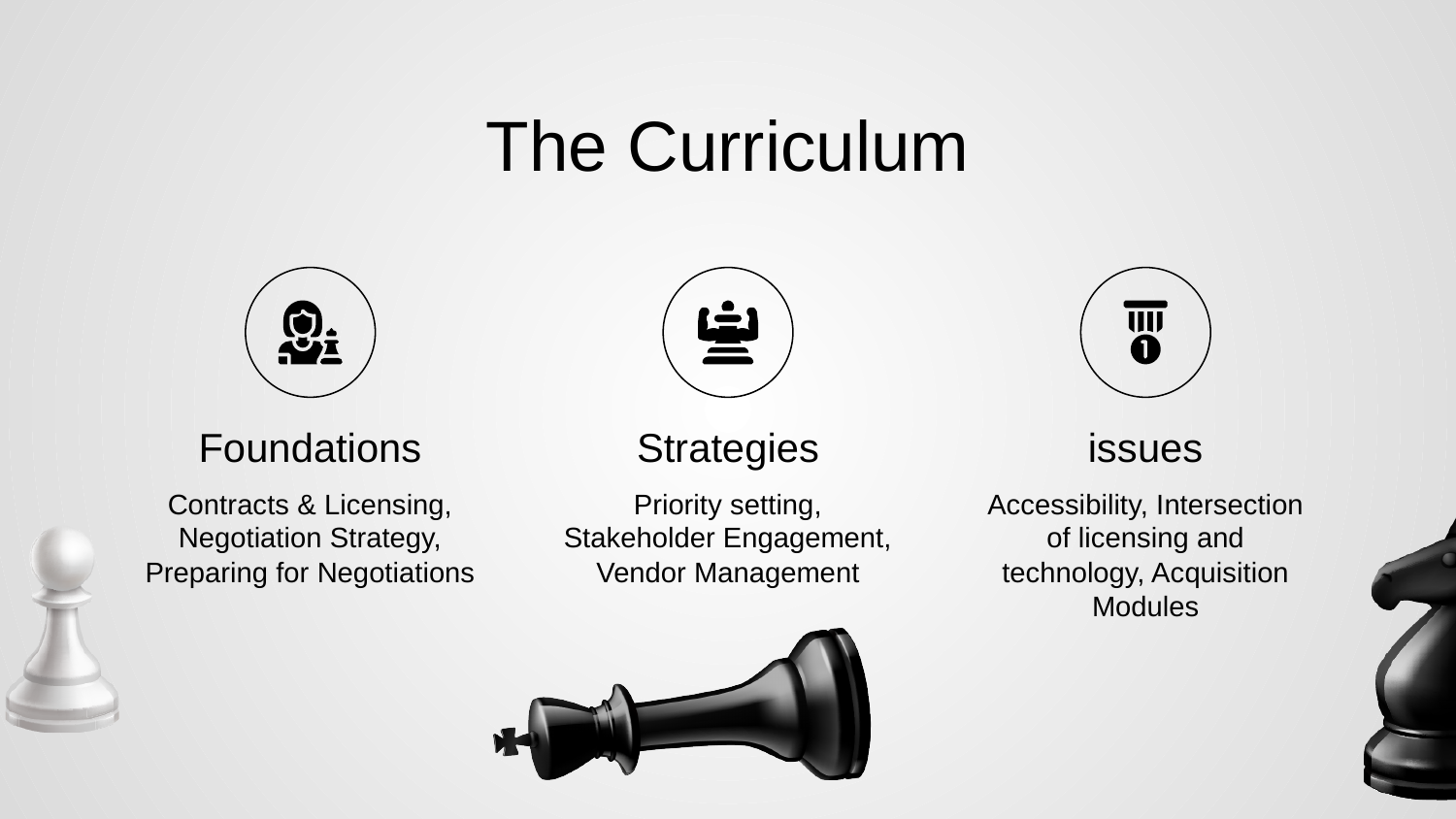

# The Curriculum

Foundations
Strategies
issues
Contracts & Licensing, Negotiation Strategy, Preparing for Negotiations
Priority setting, Stakeholder Engagement, Vendor Management
Accessibility, Intersection of licensing and technology, Acquisition Modules